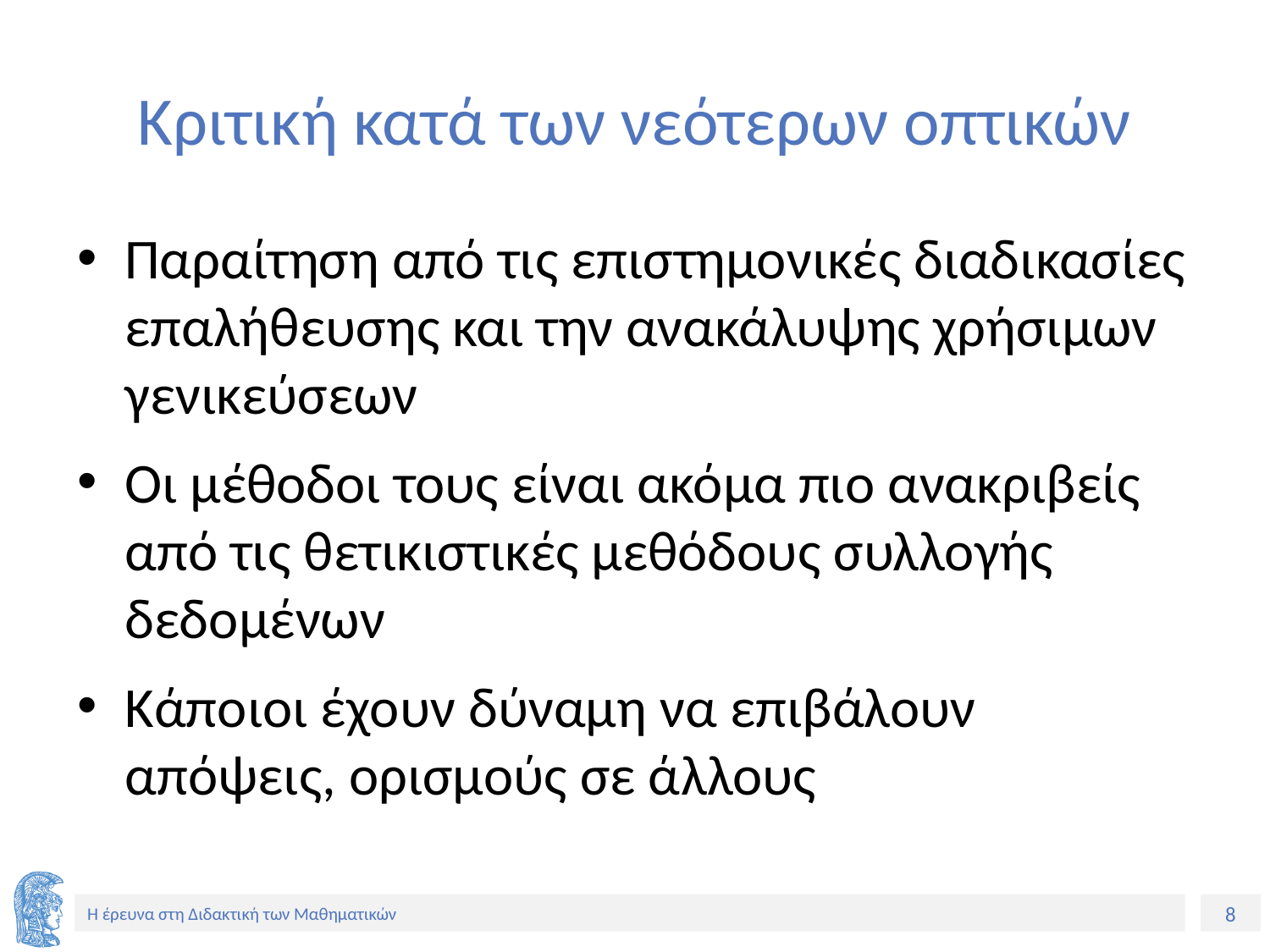

# Κριτική κατά των νεότερων οπτικών
Παραίτηση από τις επιστημονικές διαδικασίες επαλήθευσης και την ανακάλυψης χρήσιμων γενικεύσεων
Οι μέθοδοι τους είναι ακόμα πιο ανακριβείς από τις θετικιστικές μεθόδους συλλογής δεδομένων
Κάποιοι έχουν δύναμη να επιβάλουν απόψεις, ορισμούς σε άλλους